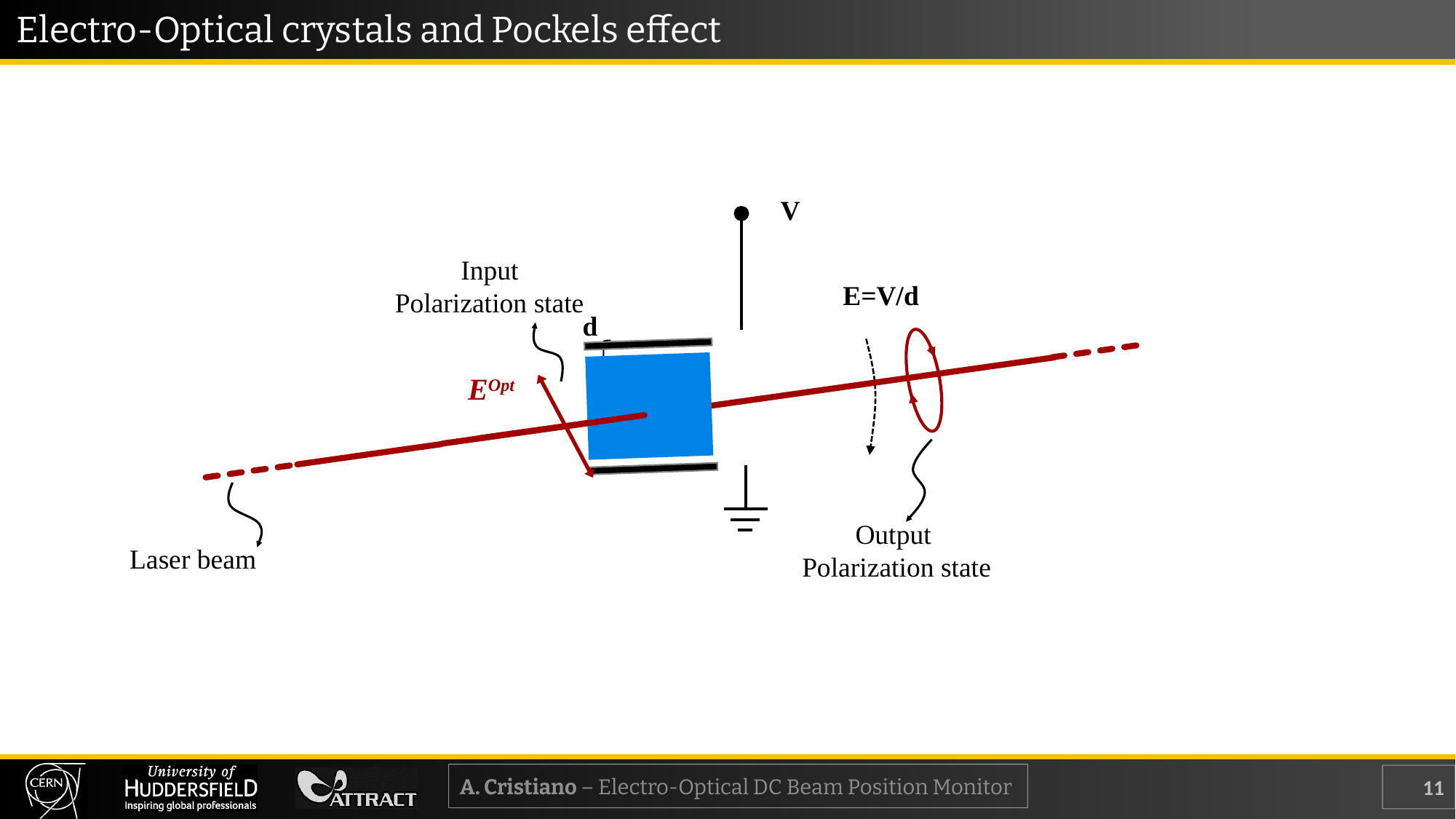

Electro-Optical crystals and Pockels effect
V
Input
Polarization state
E=V/d
d

EOpt

Output
Polarization state
Laser beam
A. Cristiano – Electro-Optical DC Beam Position Monitor
11